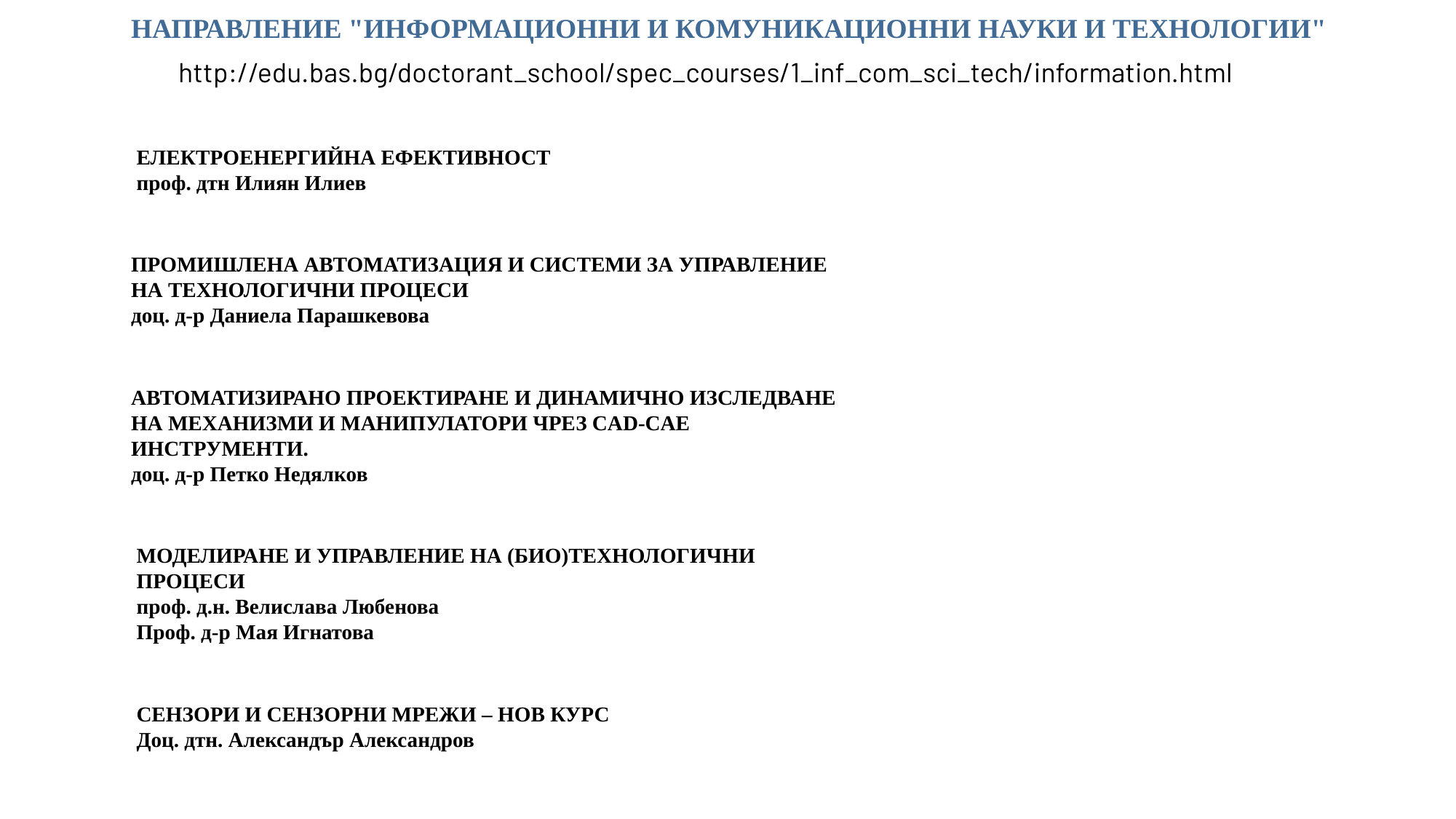

НАПРАВЛЕНИЕ "ИНФОРМАЦИОННИ И КОМУНИКАЦИОННИ НАУКИ И ТЕХНОЛОГИИ"
http://edu.bas.bg/doctorant_school/spec_courses/1_inf_com_sci_tech/information.html
ЕЛЕКТРОЕНЕРГИЙНА ЕФЕКТИВНОСТ
проф. дтн Илиян Илиев
ПРОМИШЛЕНА АВТОМАТИЗАЦИЯ И СИСТЕМИ ЗА УПРАВЛЕНИЕ НА ТЕХНОЛОГИЧНИ ПРОЦЕСИ
доц. д-р Даниела Парашкевова
АВТОМАТИЗИРАНО ПРОЕКТИРАНЕ И ДИНАМИЧНО ИЗСЛЕДВАНЕ НА МЕХАНИЗМИ И МАНИПУЛАТОРИ ЧРЕЗ CAD-CAE ИНСТРУМЕНТИ.
доц. д-р Петко Недялков
МОДЕЛИРАНЕ И УПРАВЛЕНИЕ НА (БИО)ТЕХНОЛОГИЧНИ ПРОЦЕСИ
проф. д.н. Велислава Любенова
Проф. д-р Мая Игнатова
СЕНЗОРИ И СЕНЗОРНИ МРЕЖИ – НОВ КУРС
Доц. дтн. Александър Александров